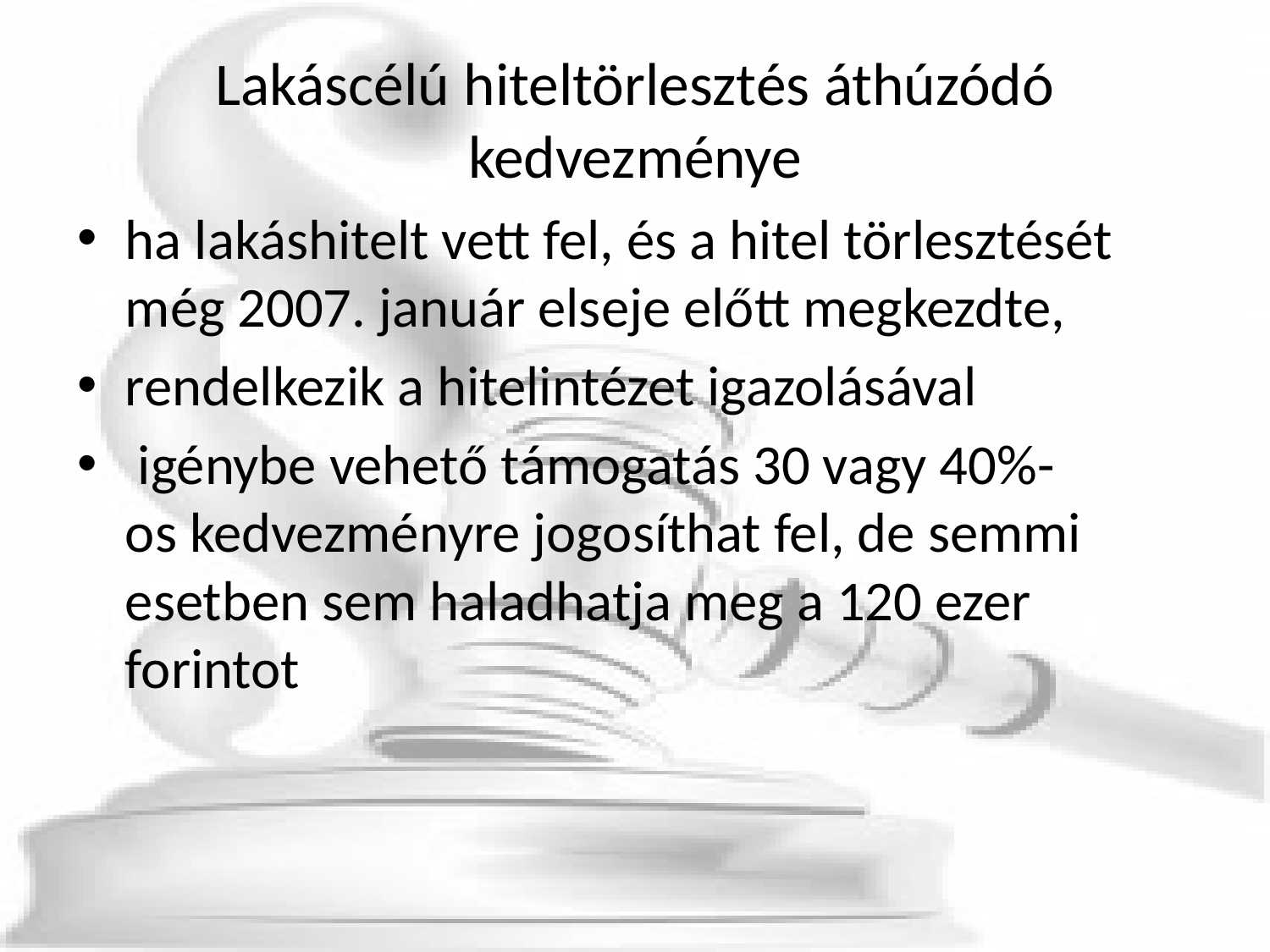

# Lakáscélú hiteltörlesztés áthúzódó kedvezménye
ha lakáshitelt vett fel, és a hitel törlesztését még 2007. január elseje előtt megkezdte,
rendelkezik a hitelintézet igazolásával
 igénybe vehető támogatás 30 vagy 40%-os kedvezményre jogosíthat fel, de semmi esetben sem haladhatja meg a 120 ezer forintot